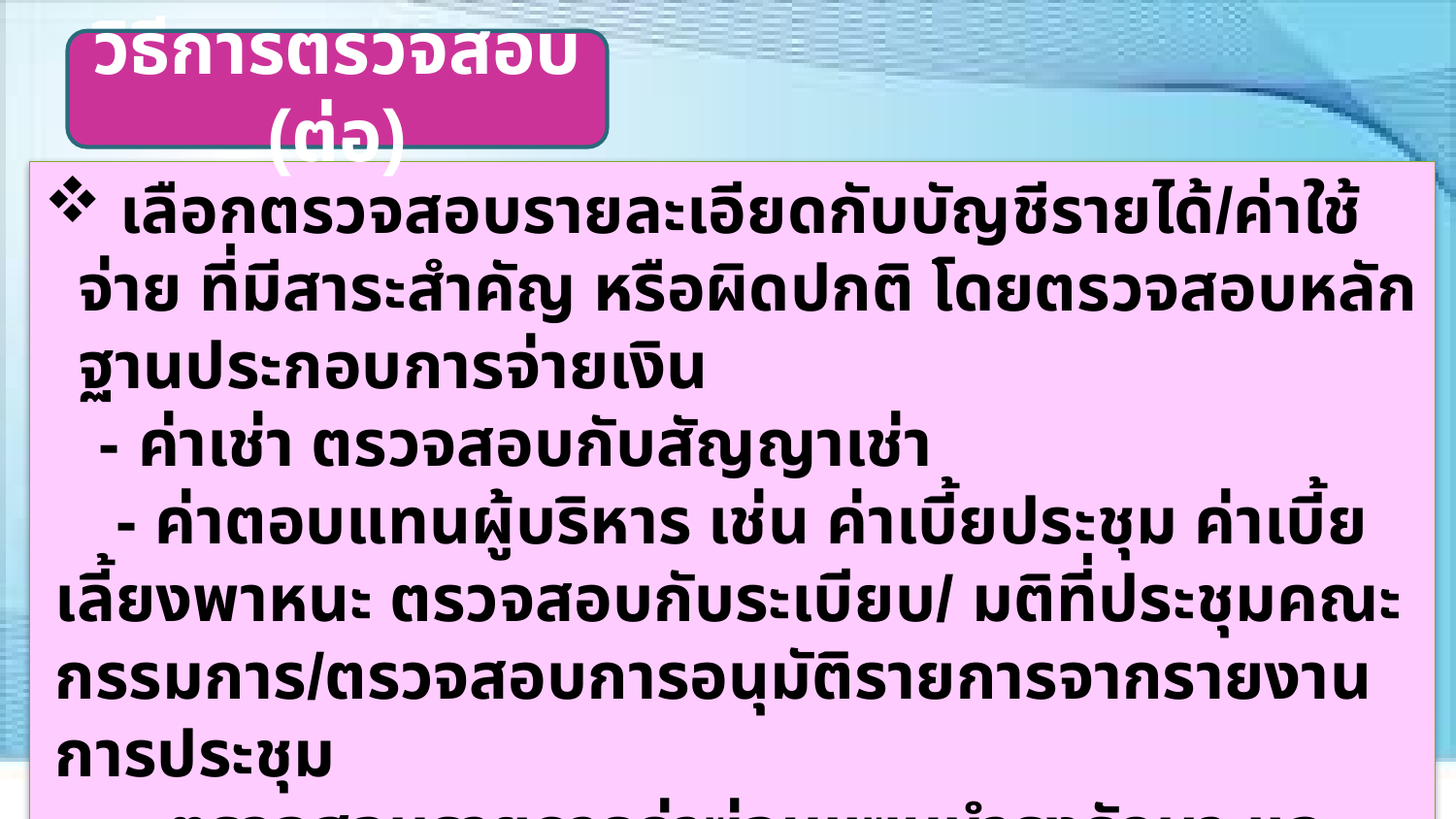

วิธีการตรวจสอบ (ต่อ)
 เลือกตรวจสอบรายละเอียดกับบัญชีรายได้/ค่าใช้จ่าย ที่มีสาระสำคัญ หรือผิดปกติ โดยตรวจสอบหลักฐานประกอบการจ่ายเงิน
- ค่าเช่า ตรวจสอบกับสัญญาเช่า
    - ค่าตอบแทนผู้บริหาร เช่น ค่าเบี้ยประชุม ค่าเบี้ยเลี้ยงพาหนะ ตรวจสอบกับระเบียบ/ มติที่ประชุมคณะกรรมการ/ตรวจสอบการอนุมัติรายการจากรายงานการประชุม
	    - ตรวจสอบรายการค่าซ่อมแซมบำรุงรักษา และพิจารณาว่าไม่มีรายจ่าย   ที่เป็นต้นทุนของสินทรัพย์รวมอยู่ด้วย